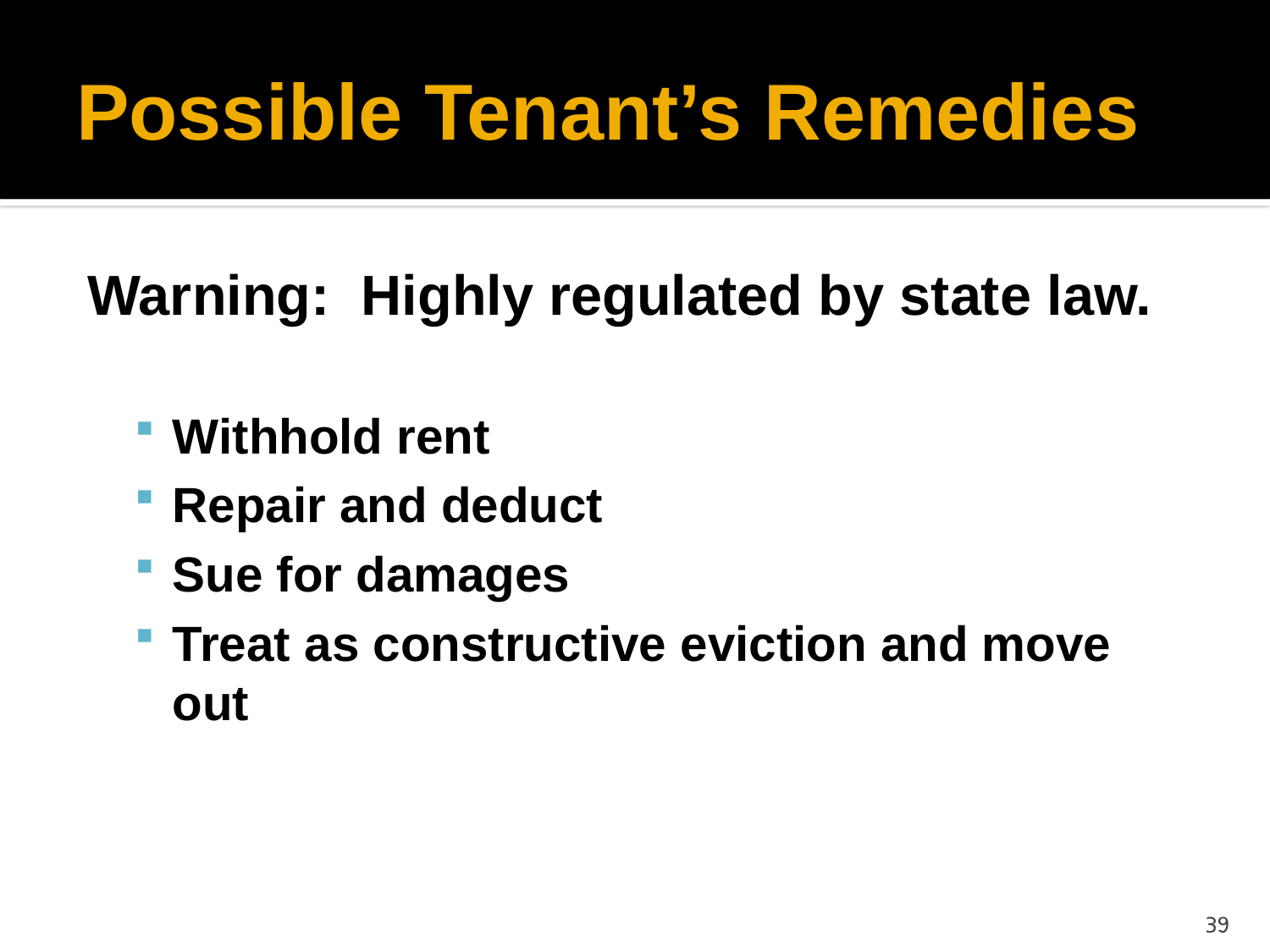

# Possible Tenant’s Remedies
Warning:  Highly regulated by state law.

Withhold rent
Repair and deduct
Sue for damages
Treat as constructive eviction and move out
39